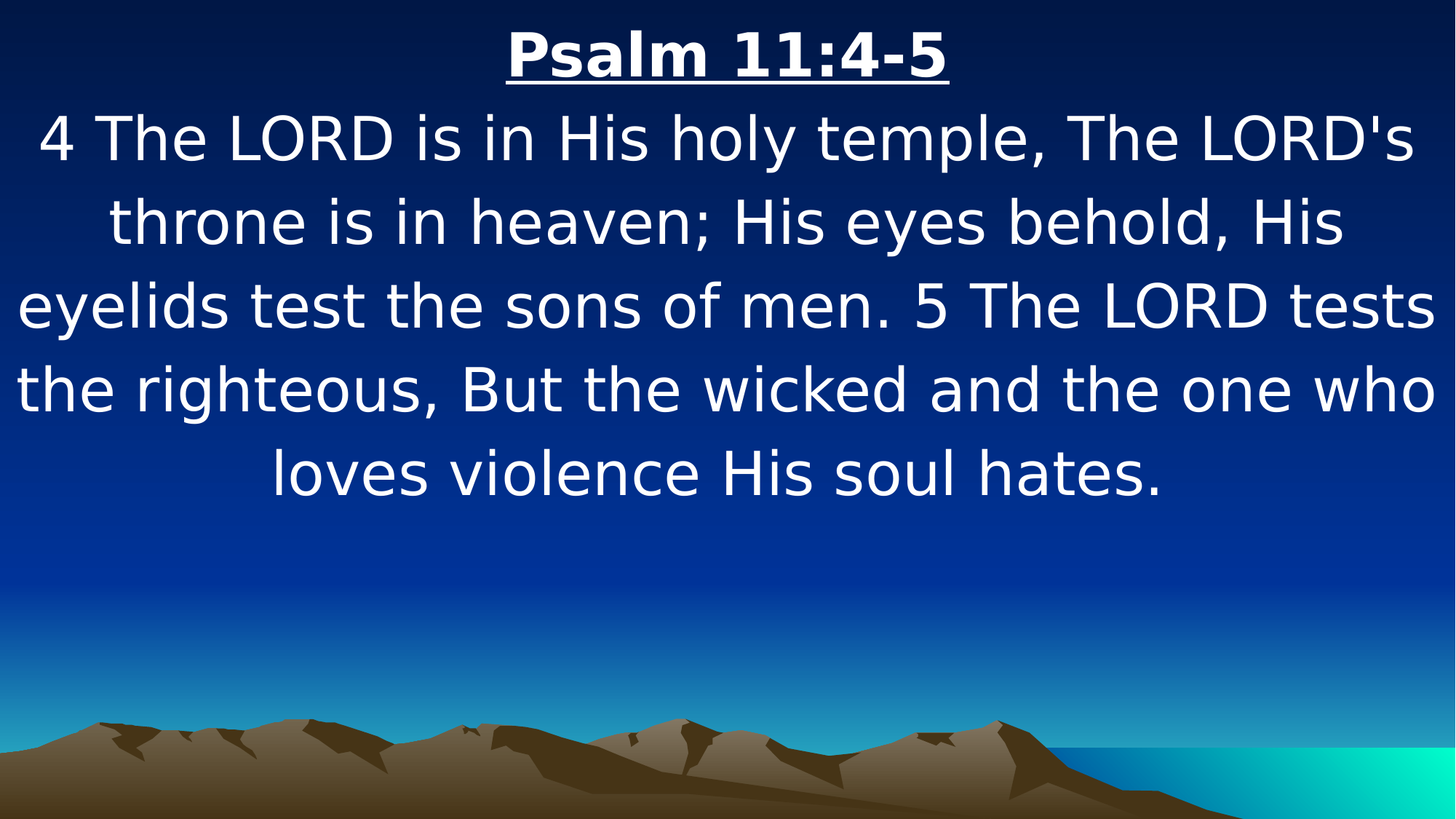

Psalm 11:4-5
4 The LORD is in His holy temple, The LORD's throne is in heaven; His eyes behold, His eyelids test the sons of men. 5 The LORD tests the righteous, But the wicked and the one who loves violence His soul hates.